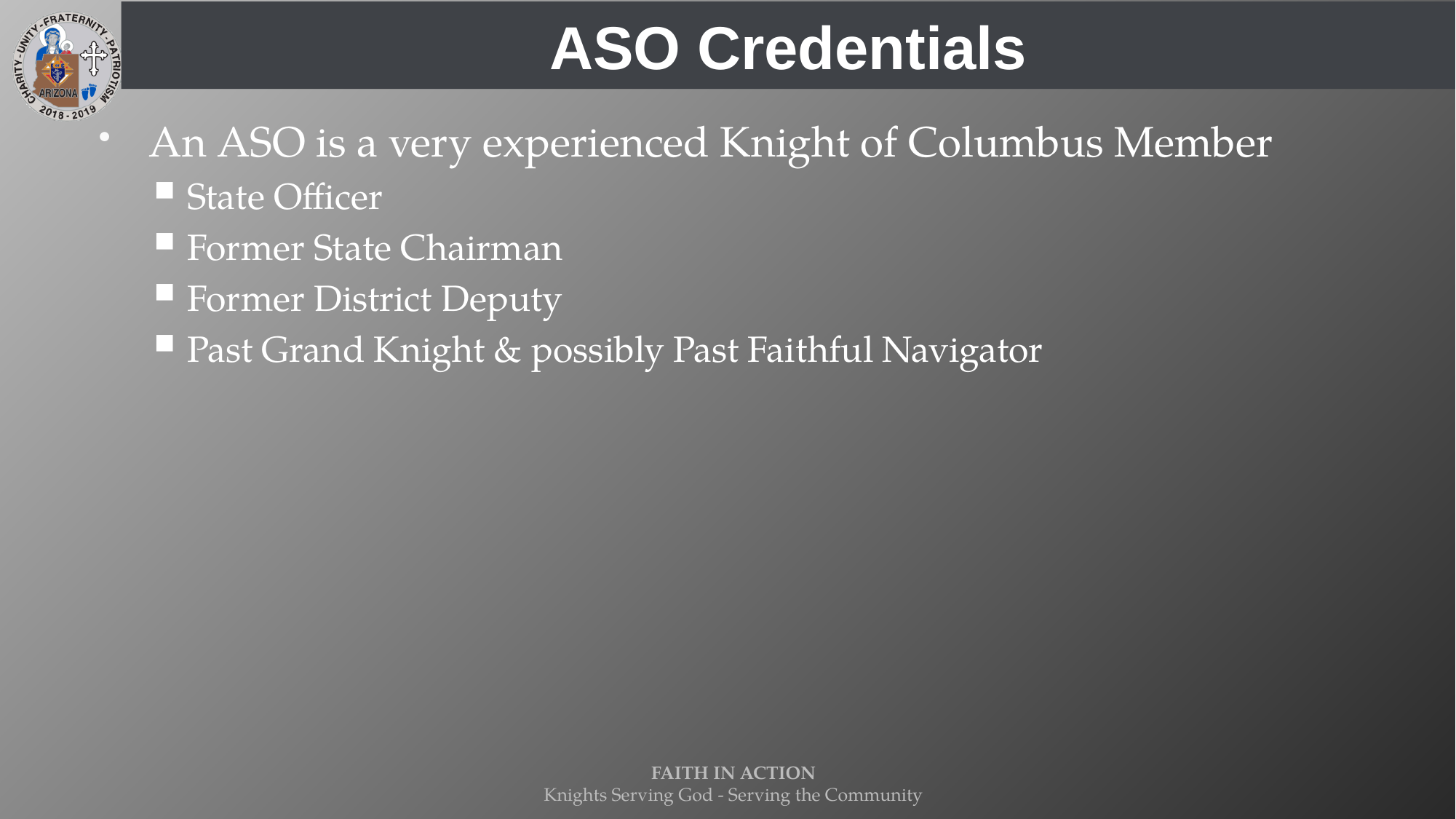

# ASO Credentials
An ASO is a very experienced Knight of Columbus Member
State Officer
Former State Chairman
Former District Deputy
Past Grand Knight & possibly Past Faithful Navigator
FAITH IN ACTION
Knights Serving God - Serving the Community